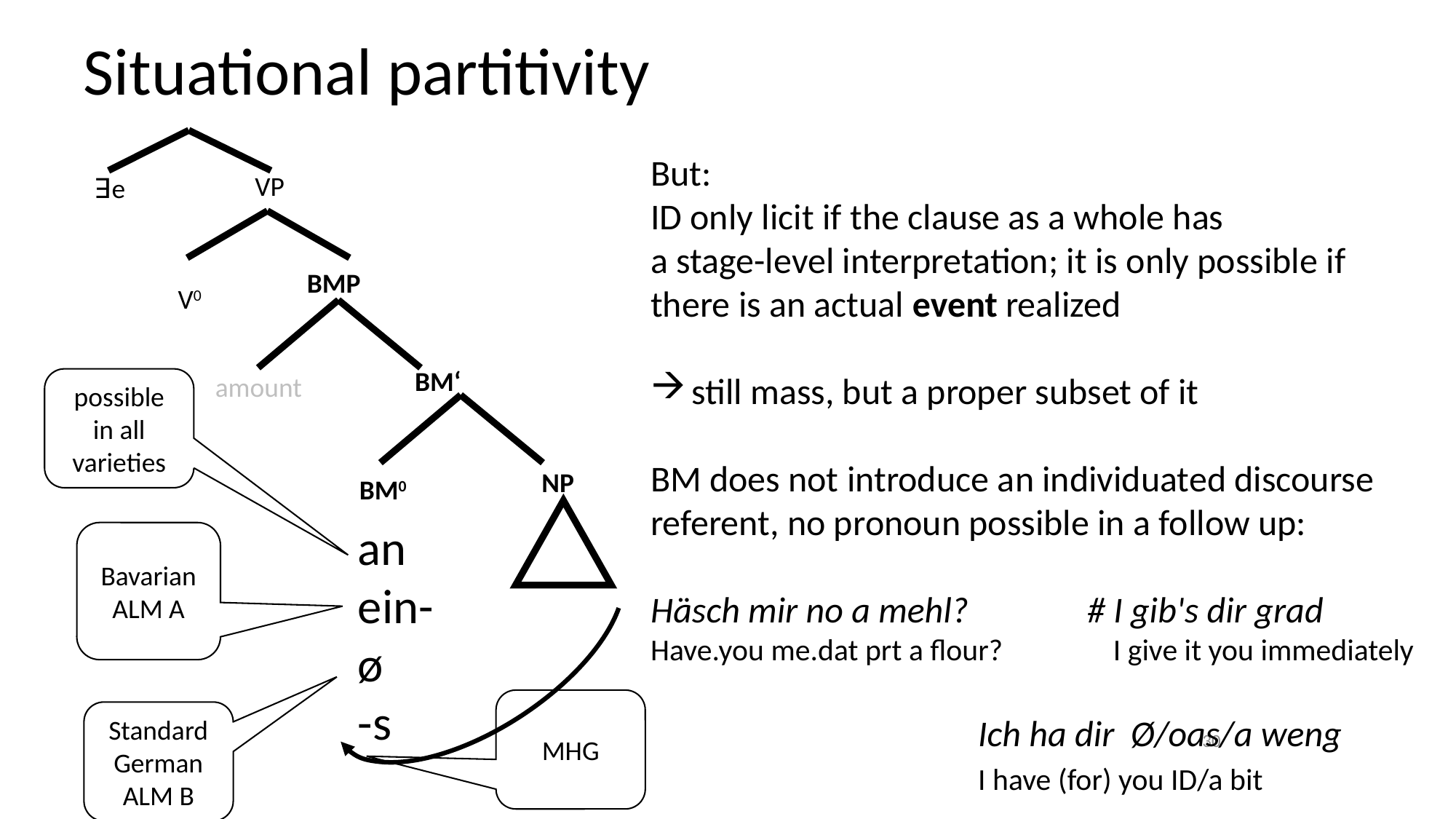

# Situational partitivity
But:
ID only licit if the clause as a whole has
a stage-level interpretation; it is only possible if there is an actual event realized

still mass, but a proper subset of it

BM does not introduce an individuated discourse referent, no pronoun possible in a follow up:

Häsch mir no a mehl? 		# I gib's dir grad
Have.you me.dat prt a flour?                I give it you immediately

 			Ich ha dir  Ø/oas/a weng
 			I have (for) you ID/a bit
VP
ꓱe
BMP
V0
BM‘
amount
possible in all varieties
NP
BM0

an
ein-
ø
-s
Bavarian
ALM A

MHG
Standard German
ALM B
30